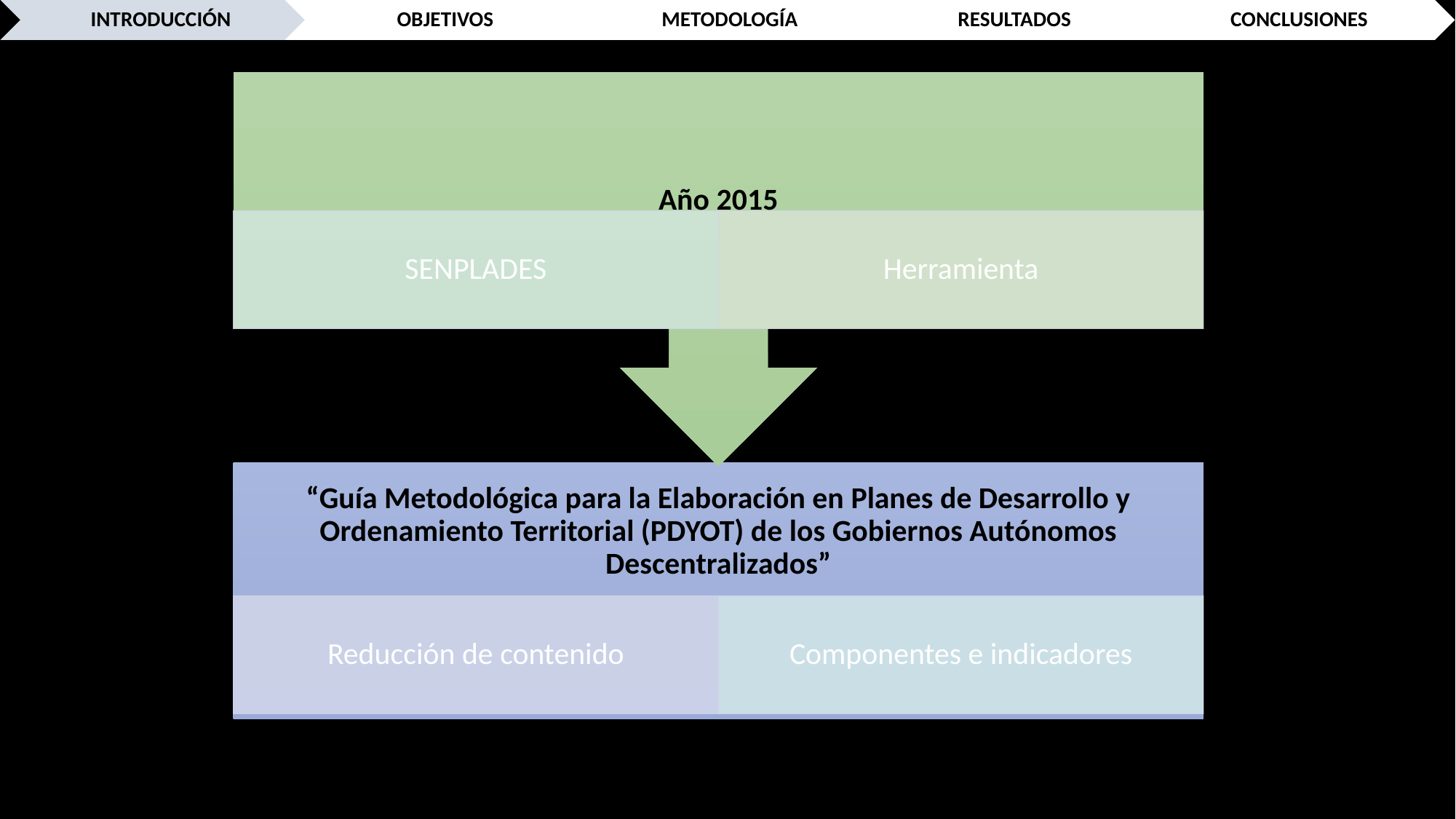

INTRODUCCIÓN
OBJETIVOS
METODOLOGÍA
RESULTADOS
CONCLUSIONES
“Guía Metodológica para la Elaboración en Planes de Desarrollo y Ordenamiento Territorial (PDYOT) de los Gobiernos Autónomos Descentralizados”
Reducción de contenido
Componentes e indicadores
Año 2015
SENPLADES
Herramienta